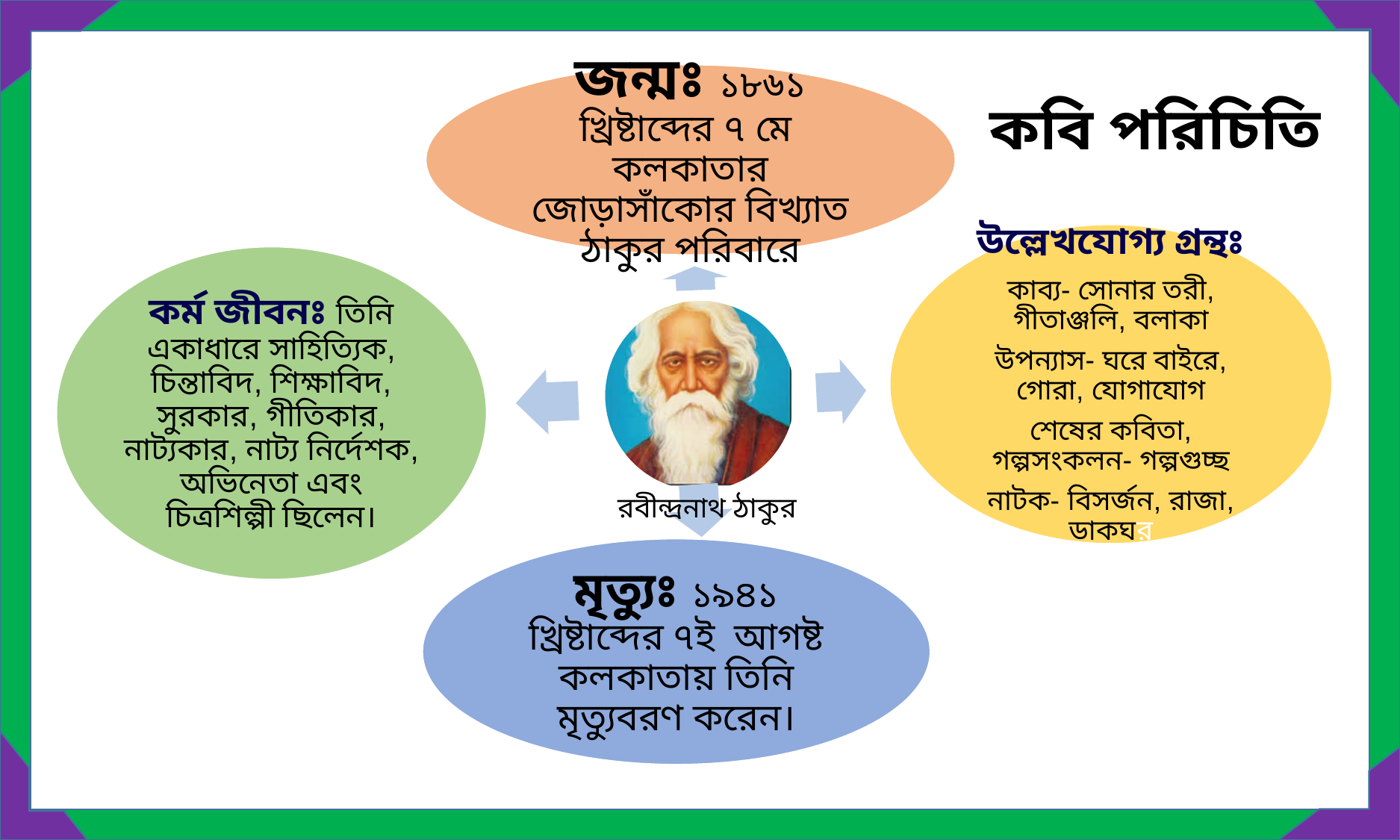

উল্লেখযোগ্য গ্রন্থঃ
কাব্য- সোনার তরী, গীতাঞ্জলি, বলাকা
উপন্যাস- ঘরে বাইরে, গোরা, যোগাযোগ
শেষের কবিতা, গল্পসংকলন- গল্পগুচ্ছ
নাটক- বিসর্জন, রাজা, ডাকঘর

জন্মঃ ১৮৬১ খ্রিষ্টাব্দের ৭ মে  কলকাতার জোড়াসাঁকোর বিখ্যাত ঠাকুর পরিবারে

কর্ম জীবনঃ তিনি একাধারে সাহিত্যিক, চিন্তাবিদ, শিক্ষাবিদ, সুরকার, গীতিকার, নাট্যকার, নাট্য নির্দেশক, অভিনেতা এবং চিত্রশিল্পী ছিলেন।

মৃত্যুঃ ১৯৪১ খ্রিষ্টাব্দের ৭ই  আগষ্ট কলকাতায় তিনি মৃত্যুবরণ করেন।
কবি পরিচিতি
রবীন্দ্রনাথ ঠাকুর